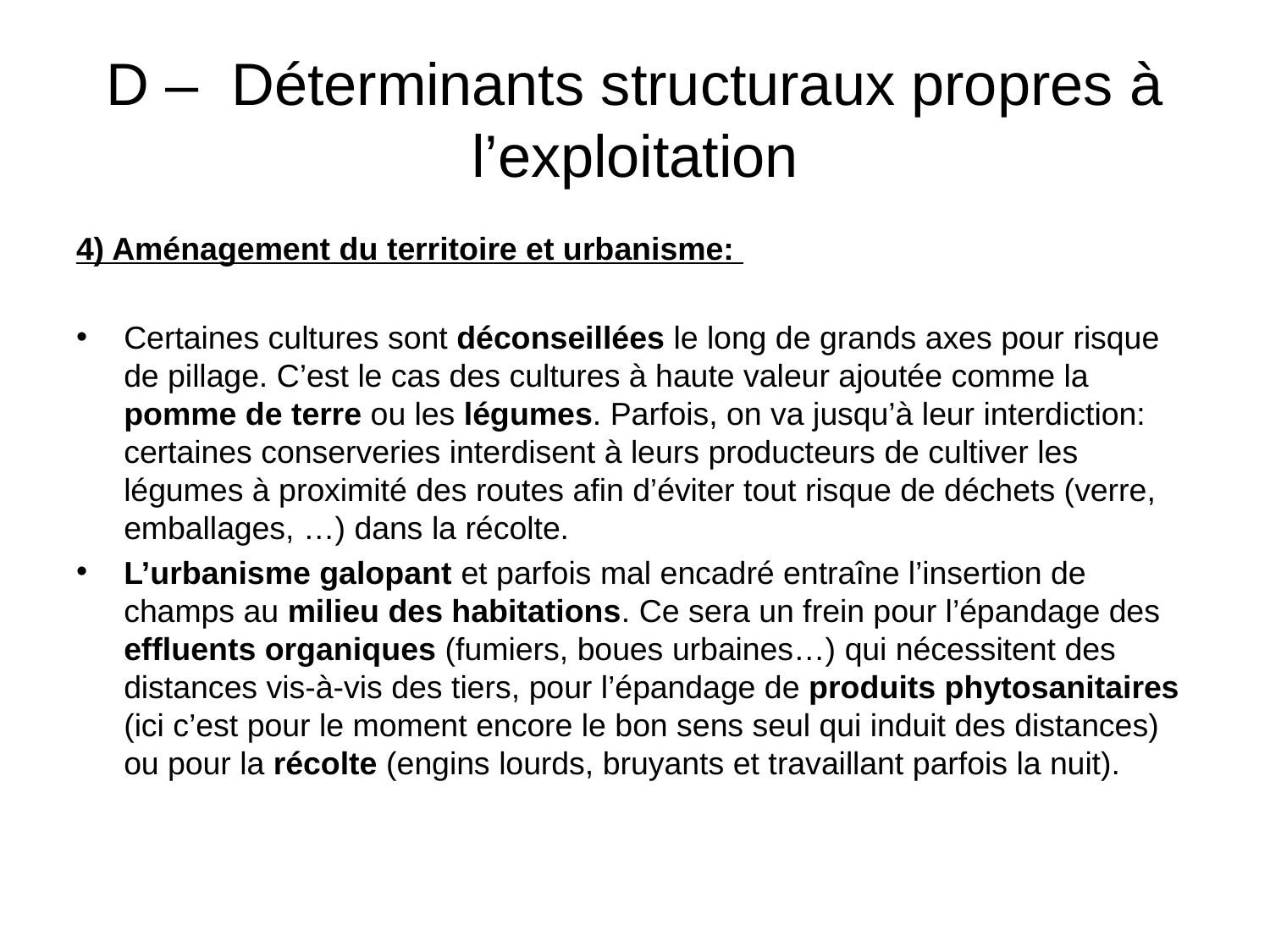

à l'aide de la méthode de spatialisation AURELHY, à partir de séries de données pluviométriques homogènes sur la période 1981-2010.
L'éventail des précipitations annuelles moyennes est très large, puisqu'il va de moins de 600 mm dans la moitié est de l'Eure-et-Loir, le delta du Rhône et la vallée de l'Aude, à plus de 2000 mm sur les monts du Cantal, au mont Aigoual et en Chartreuse.
Les précipitations restent inférieures à 800 mm sur l'ensemble du Bassin parisien. La pluviométrie est plus élevée le long des côtes de la Manche de Boulogne-sur-Mer à la Bretagne où elle dépasse partout 800 mm (sauf dans l'est du Cotentin et la Côte d'Emeraude, allant de la pointe du Roc à St-Brieuc). L'augmentation des précipitations sur le relief faisant face à l'océan (collines de Normandie et massif Armoricain) est considérable eu égard à l'augmentation correspondante d'altitude, les précipitations y dépassant 1200 mm. L'Anjou et la Touraine ont une pluviométrie qui reste comprise entre 600 et  700 mm. Dans le Poitou la pluviométrie dépasse 800 mm à l'ouest de Poitiers et jusqu'aux Charentes.

# D –  Déterminants structuraux propres à l’exploitation
4) Aménagement du territoire et urbanisme:

Certaines cultures sont déconseillées le long de grands axes pour risque de pillage. C’est le cas des cultures à haute valeur ajoutée comme la pomme de terre ou les légumes. Parfois, on va jusqu’à leur interdiction: certaines conserveries interdisent à leurs producteurs de cultiver les légumes à proximité des routes afin d’éviter tout risque de déchets (verre, emballages, …) dans la récolte.
L’urbanisme galopant et parfois mal encadré entraîne l’insertion de champs au milieu des habitations. Ce sera un frein pour l’épandage des effluents organiques (fumiers, boues urbaines…) qui nécessitent des distances vis-à-vis des tiers, pour l’épandage de produits phytosanitaires (ici c’est pour le moment encore le bon sens seul qui induit des distances) ou pour la récolte (engins lourds, bruyants et travaillant parfois la nuit).